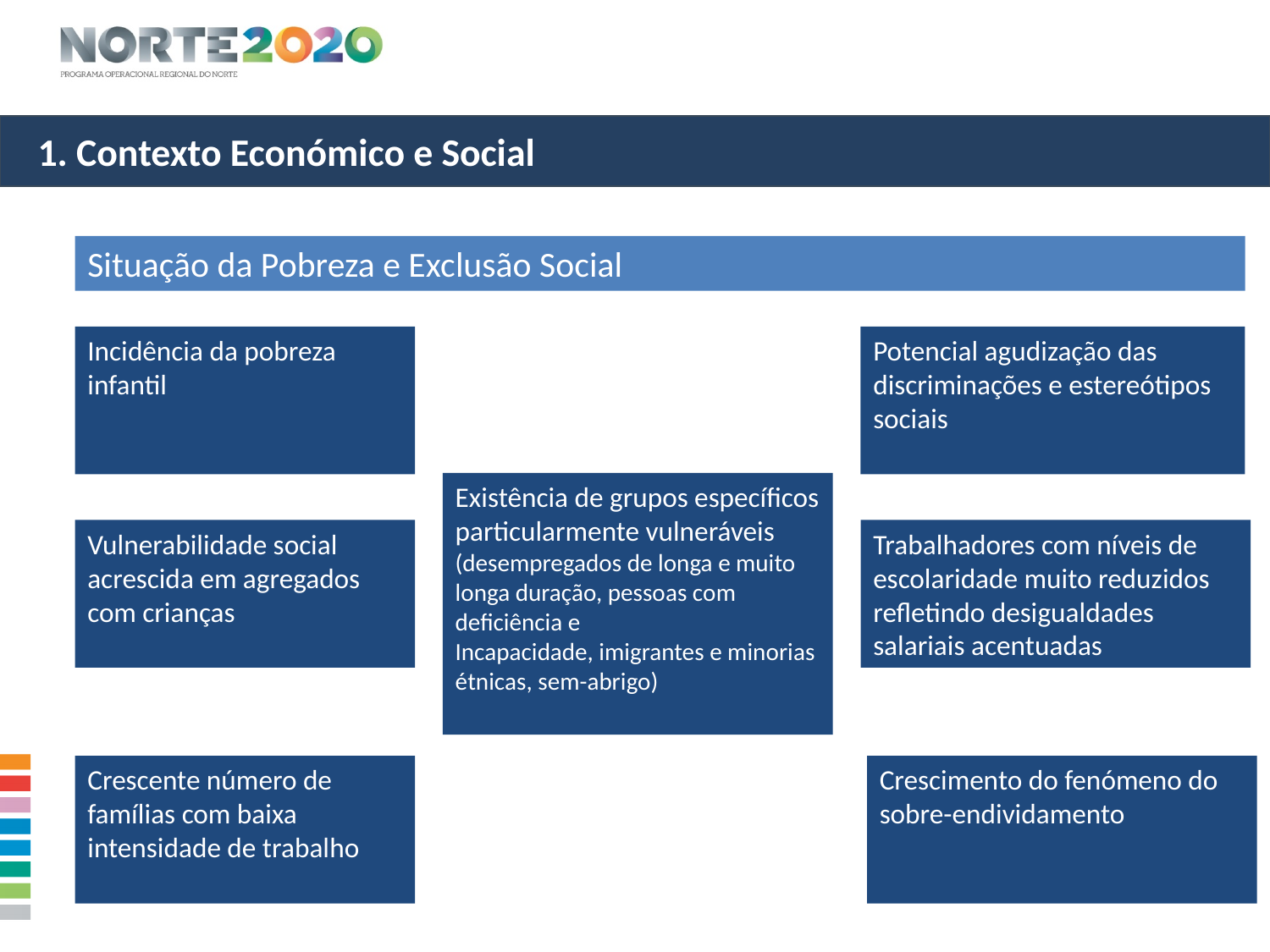

1. Contexto Económico e Social
Situação da Pobreza e Exclusão Social
Incidência da pobreza infantil

Potencial agudização das discriminações e estereótipos sociais

Existência de grupos específicos particularmente vulneráveis (desempregados de longa e muito longa duração, pessoas com deficiência e
Incapacidade, imigrantes e minorias étnicas, sem-abrigo)

Vulnerabilidade social acrescida em agregados com crianças

Trabalhadores com níveis de escolaridade muito reduzidos refletindo desigualdades salariais acentuadas
Crescimento do fenómeno do sobre-endividamento

Crescente número de famílias com baixa intensidade de trabalho